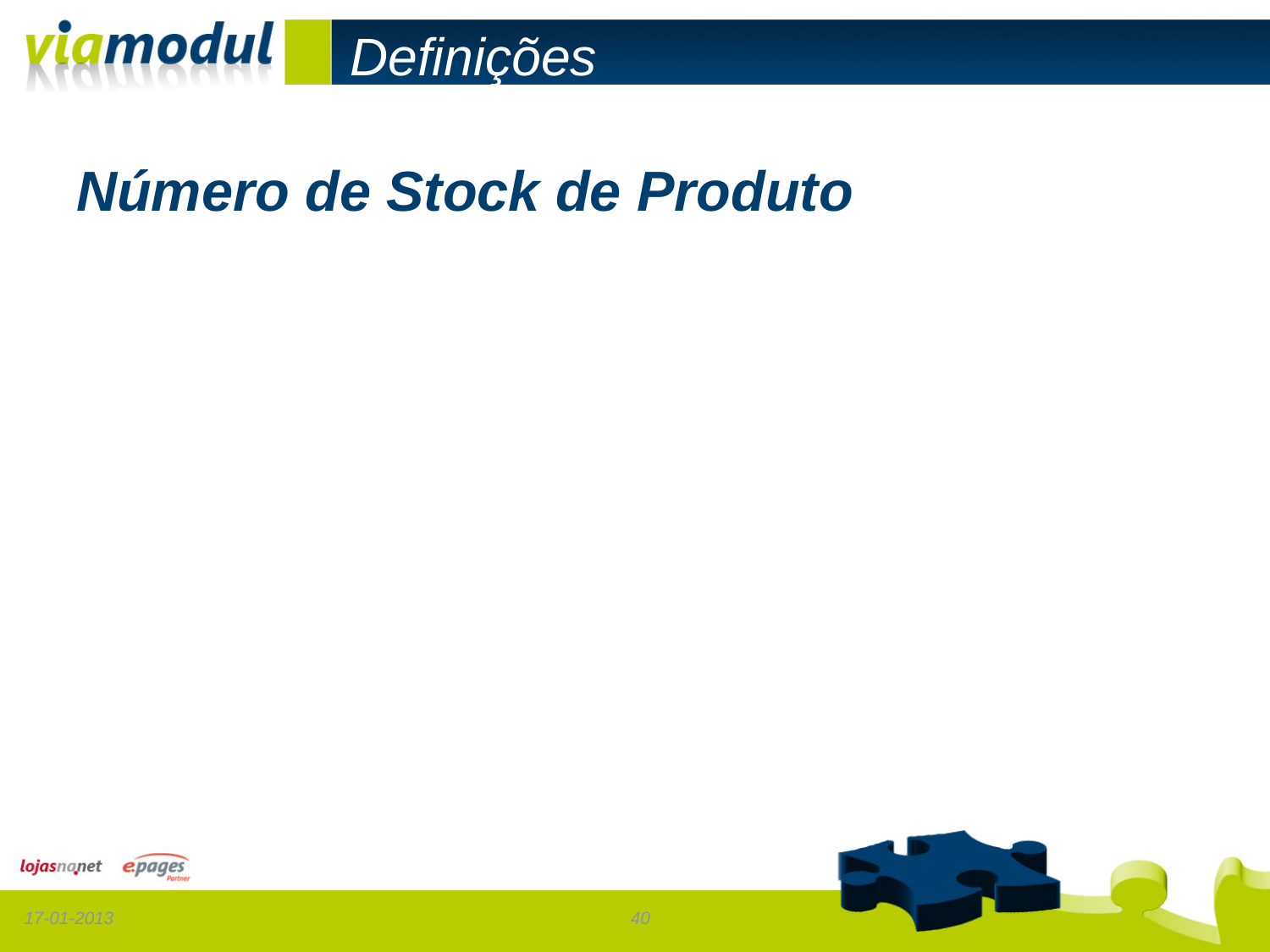

# Definições
Número de Stock de Produto
17-01-2013
40